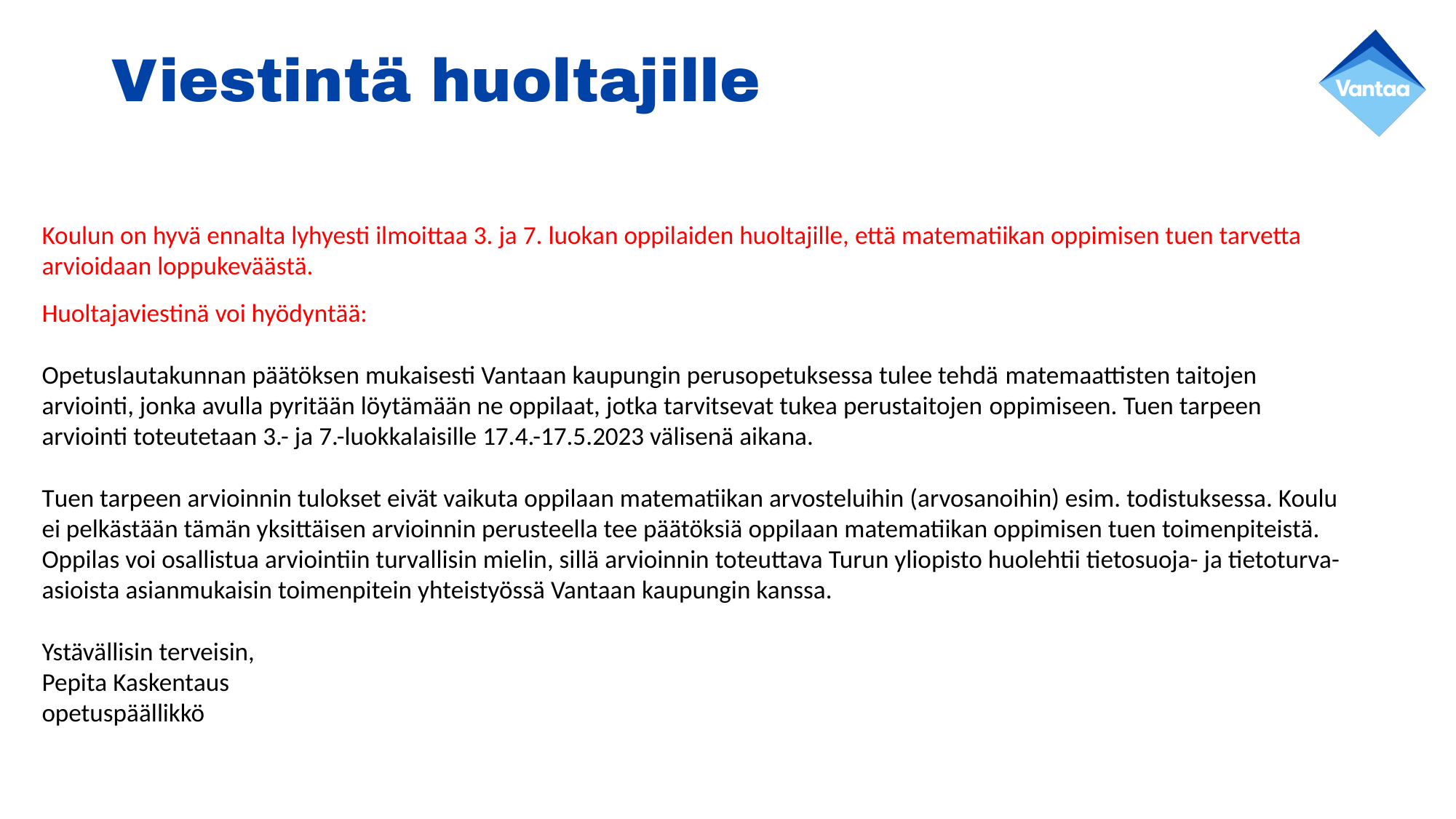

# Viestintä huoltajille
Koulun on hyvä ennalta lyhyesti ilmoittaa 3. ja 7. luokan oppilaiden huoltajille, että matematiikan oppimisen tuen tarvetta arvioidaan loppukeväästä.
Huoltajaviestinä voi hyödyntää:

Opetuslautakunnan päätöksen mukaisesti Vantaan kaupungin perusopetuksessa tulee tehdä matemaattisten taitojen arviointi, jonka avulla pyritään löytämään ne oppilaat, jotka tarvitsevat tukea perustaitojen oppimiseen. Tuen tarpeen arviointi toteutetaan 3.- ja 7.-luokkalaisille 17.4.-17.5.2023 välisenä aikana.

Tuen tarpeen arvioinnin tulokset eivät vaikuta oppilaan matematiikan arvosteluihin (arvosanoihin) esim. todistuksessa. Koulu ei pelkästään tämän yksittäisen arvioinnin perusteella tee päätöksiä oppilaan matematiikan oppimisen tuen toimenpiteistä. Oppilas voi osallistua arviointiin turvallisin mielin, sillä arvioinnin toteuttava Turun yliopisto huolehtii tietosuoja- ja tietoturva-asioista asianmukaisin toimenpitein yhteistyössä Vantaan kaupungin kanssa.

Ystävällisin terveisin,
Pepita Kaskentaus
opetuspäällikkö